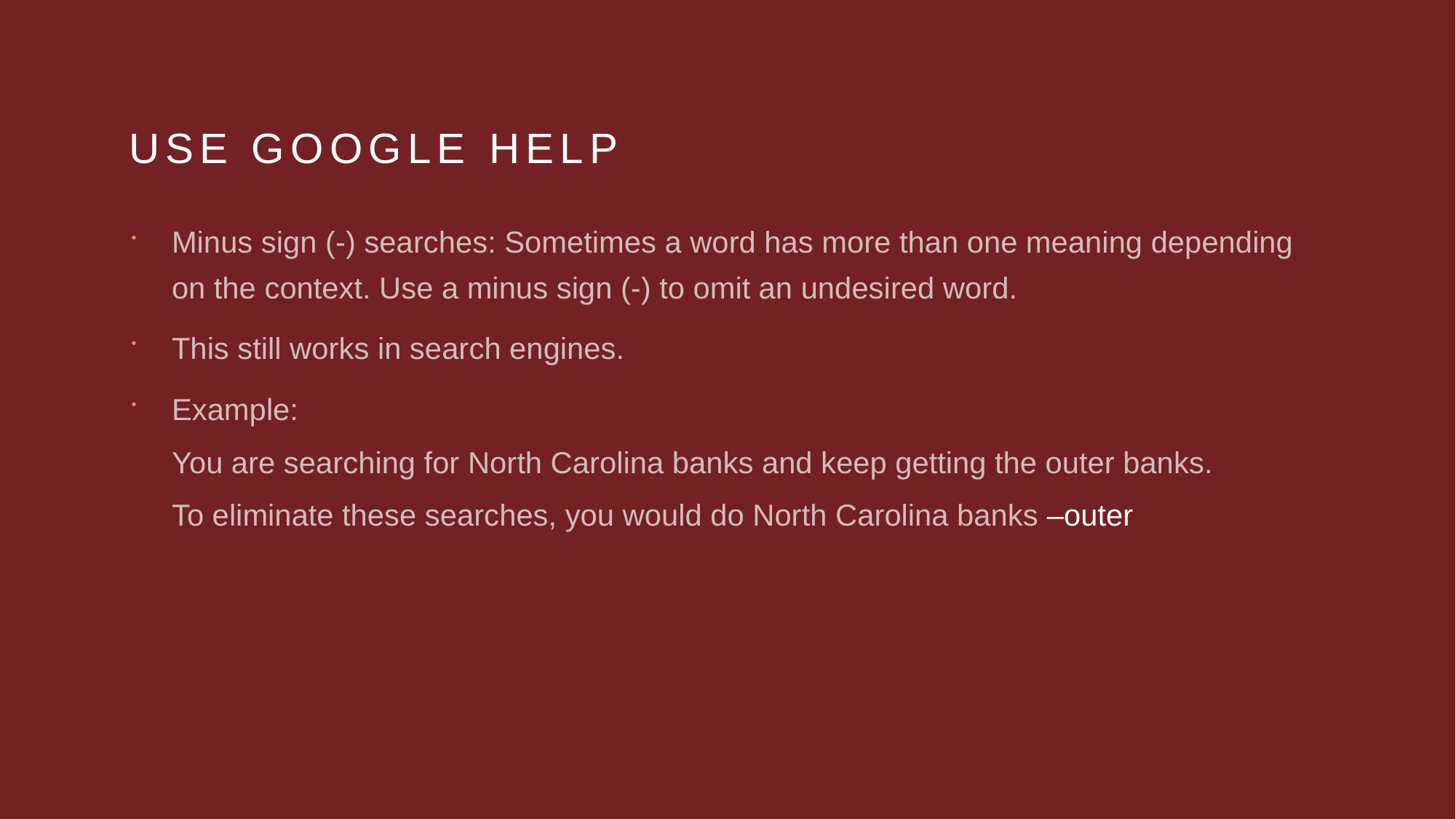

# Use Google Help
Minus sign (-) searches: Sometimes a word has more than one meaning depending on the context. Use a minus sign (-) to omit an undesired word.
This still works in search engines.
Example:
You are searching for North Carolina banks and keep getting the outer banks.
To eliminate these searches, you would do North Carolina banks –outer